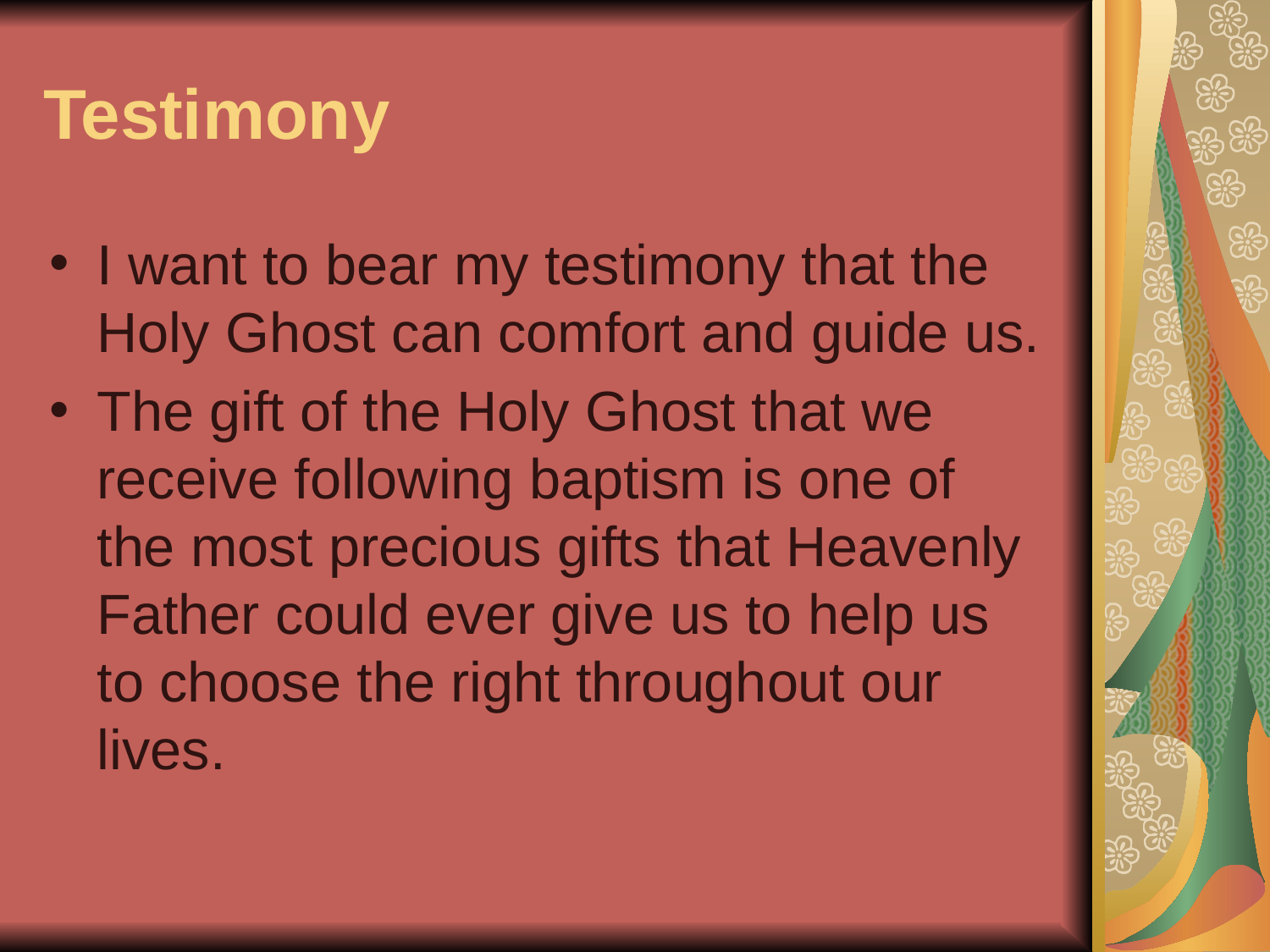

# Testimony
I want to bear my testimony that the Holy Ghost can comfort and guide us.
The gift of the Holy Ghost that we receive following baptism is one of the most precious gifts that Heavenly Father could ever give us to help us to choose the right throughout our lives.